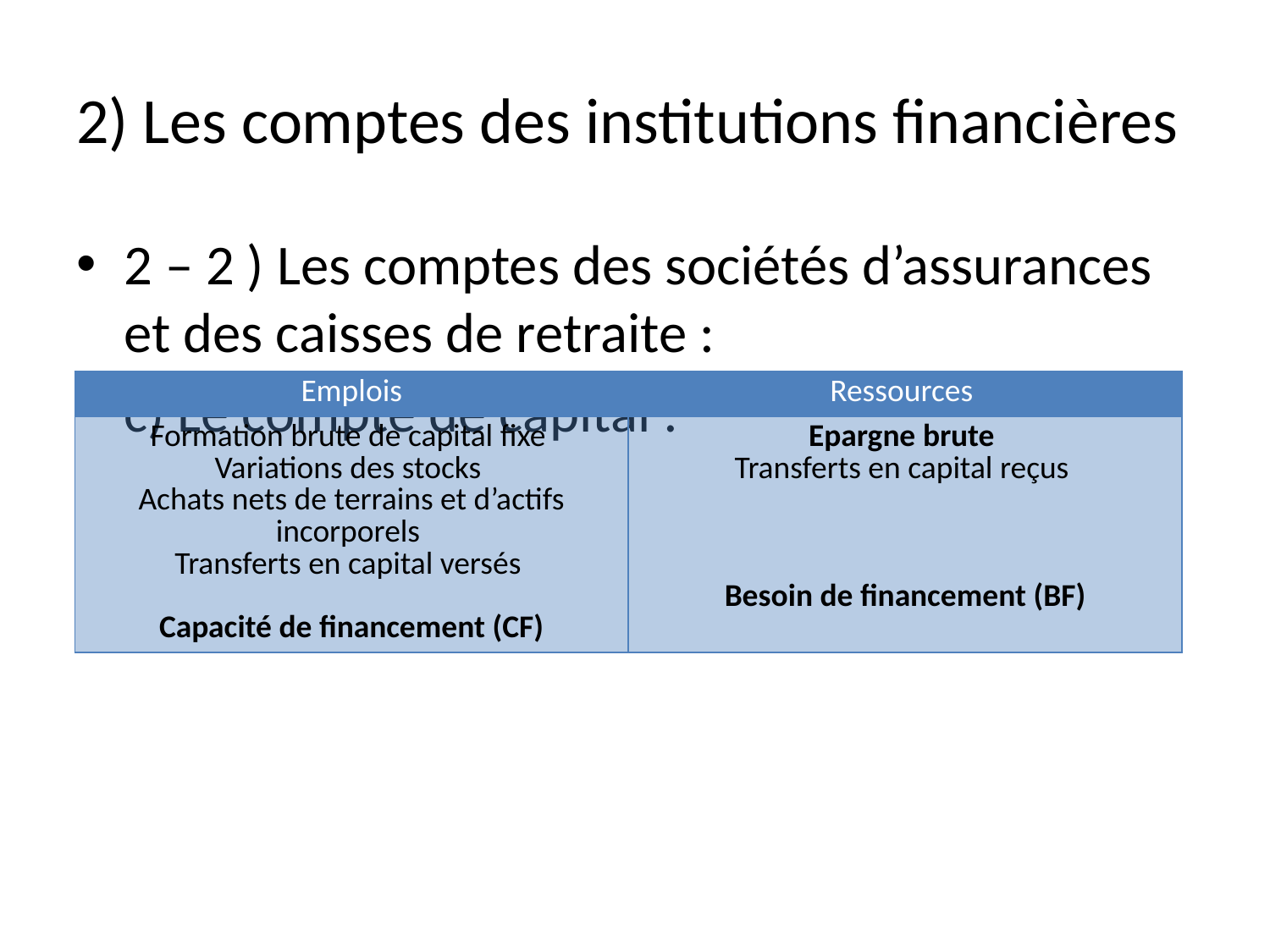

# 2) Les comptes des institutions financières
2 – 2 ) Les comptes des sociétés d’assurances et des caisses de retraite :
c) Le compte de capital :

| Emplois | Ressources |
| --- | --- |
| Formation brute de capital fixe Variations des stocks Achats nets de terrains et d’actifs incorporels Transferts en capital versés Capacité de financement (CF) | Epargne brute Transferts en capital reçus Besoin de financement (BF) |